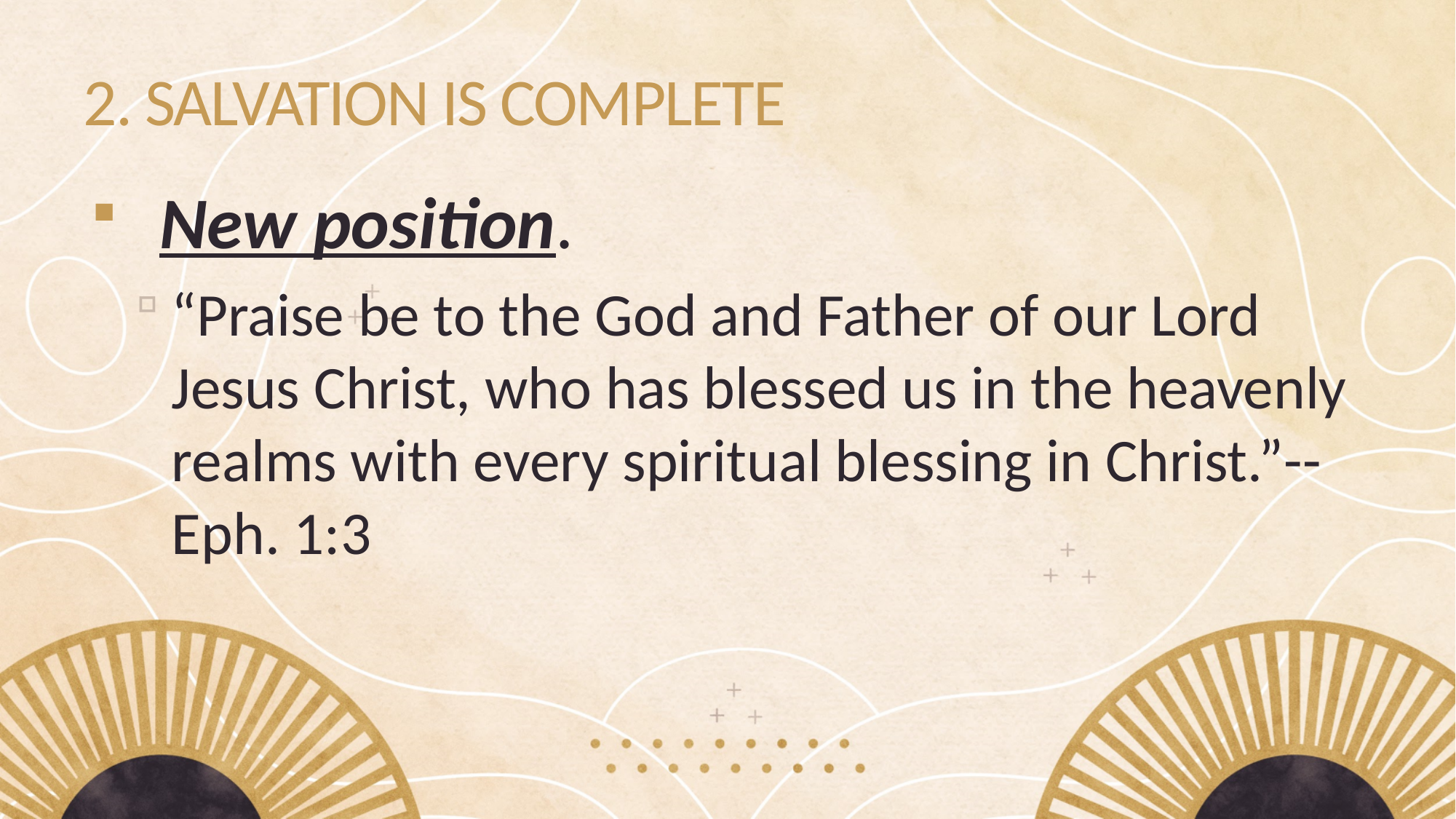

# 2. SALVATION IS COMPLETE
  New position.
“Praise be to the God and Father of our Lord Jesus Christ, who has blessed us in the heavenly realms with every spiritual blessing in Christ.”--  Eph. 1:3